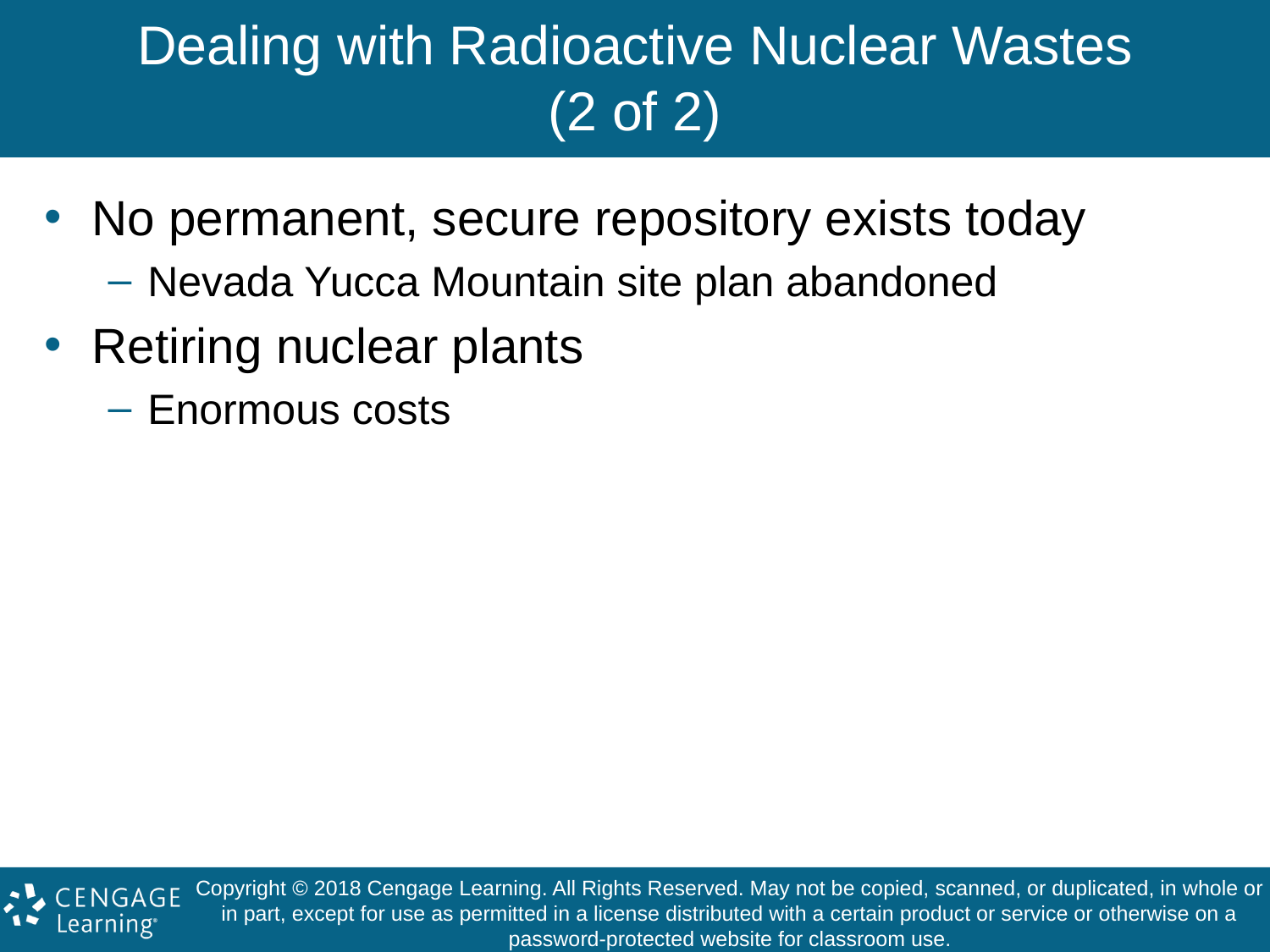

# Dealing with Radioactive Nuclear Wastes (2 of 2)
No permanent, secure repository exists today
Nevada Yucca Mountain site plan abandoned
Retiring nuclear plants
Enormous costs